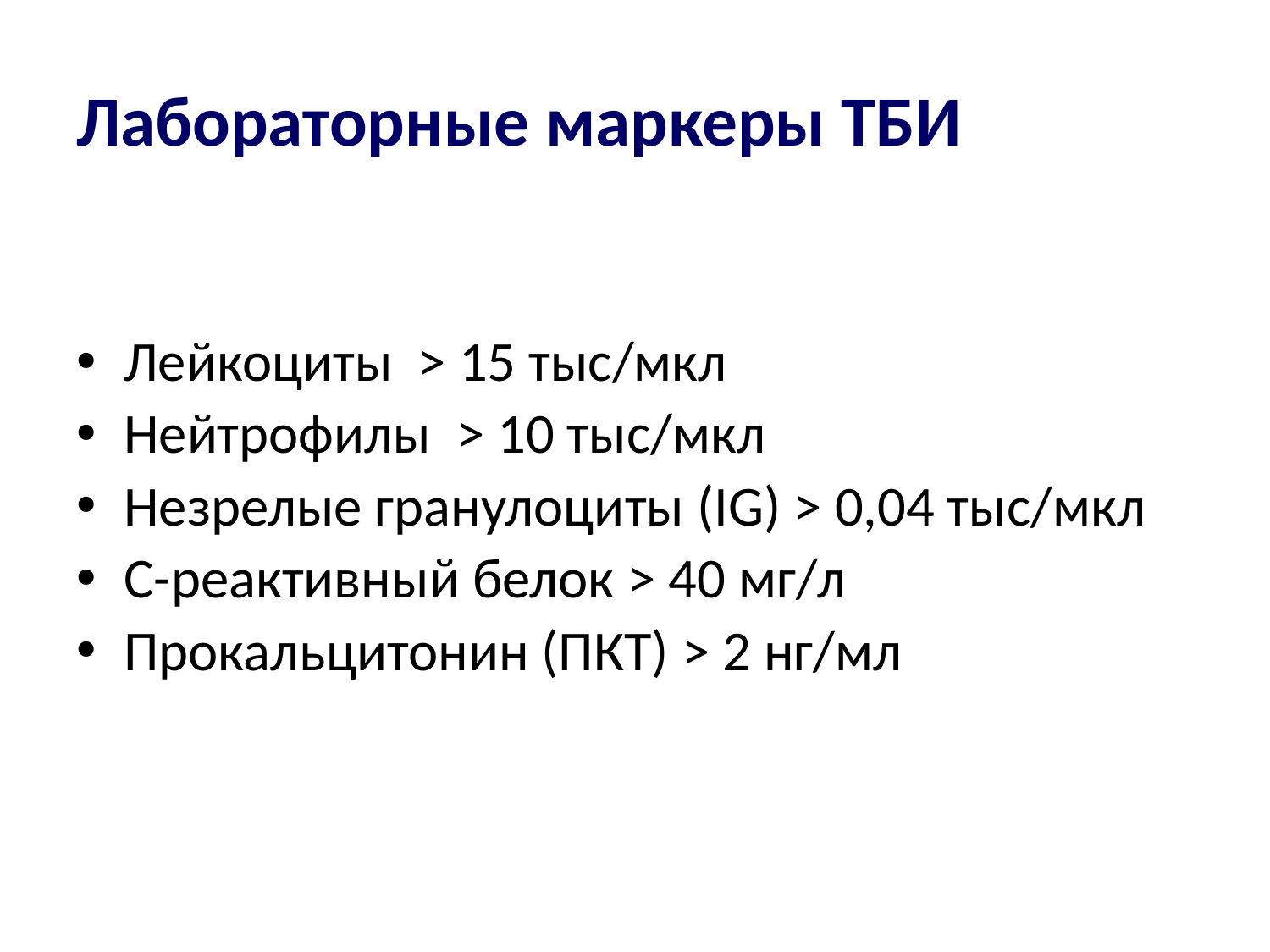

# Лабораторные маркеры ТБИ
Лейкоциты  > 15 тыс/мкл
Нейтрофилы  > 10 тыс/мкл
Незрелые гранулоциты (IG) > 0,04 тыс/мкл
С-реактивный белок > 40 мг/л
Прокальцитонин (ПКТ) > 2 нг/мл